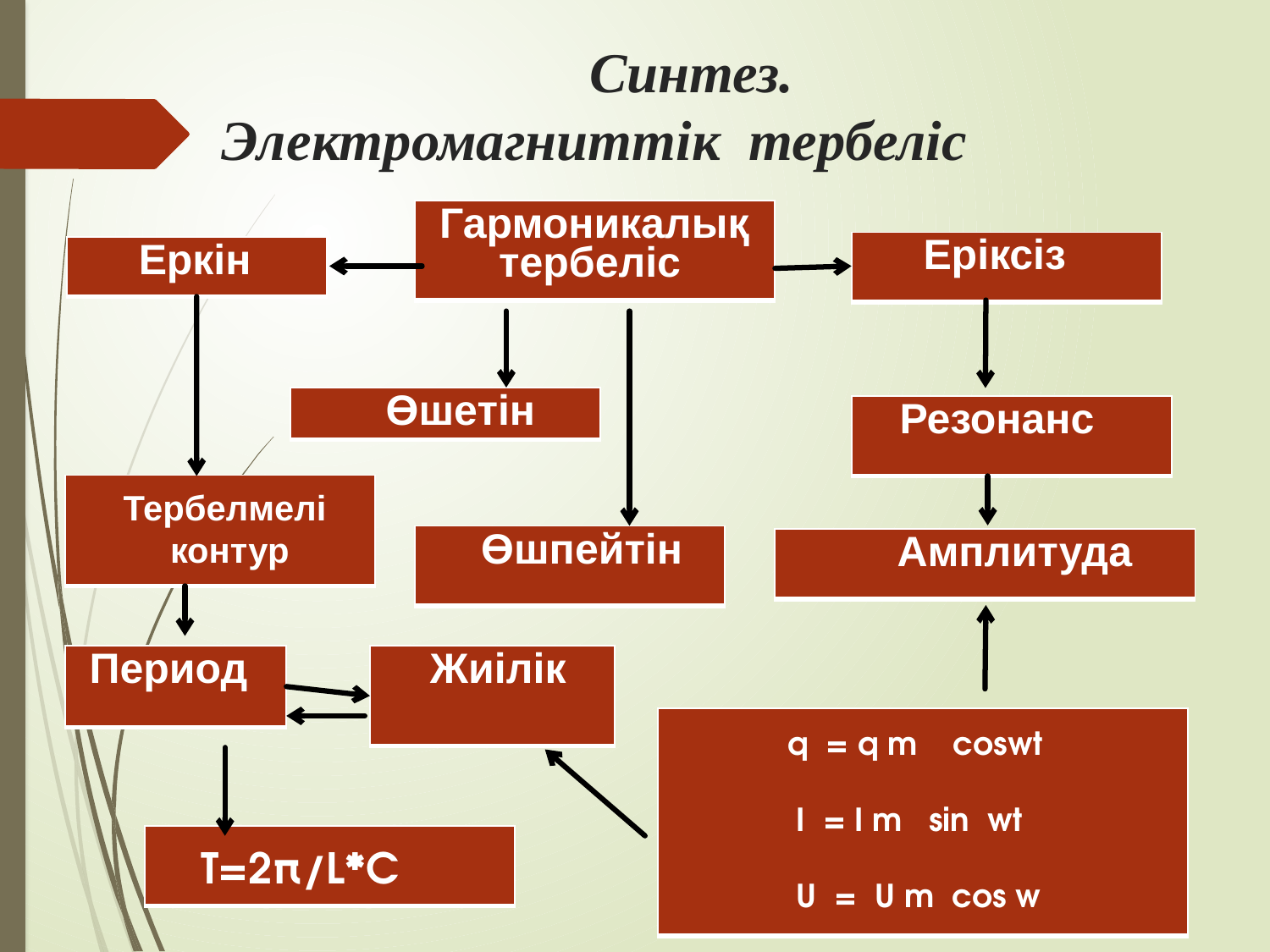

# Синтез. Электромагниттік  тербеліс

| Гармоникалық тербеліс |
| --- |
| Еріксіз |
| --- |
| Еркін |
| --- |
| Өшетін |
| --- |
| Резонанс |
| --- |
|  |
| --- |
Тербелмелі
контур
| Өшпейтін |
| --- |
| Амплитуда |
| --- |
| Период |
| --- |
| Жиілік |
| --- |
|  |
| --- |
q  = q m    coswt

 I  = I m   sin  wt

 U  =  U m  cos w
|  |
| --- |
T=2π/L*C